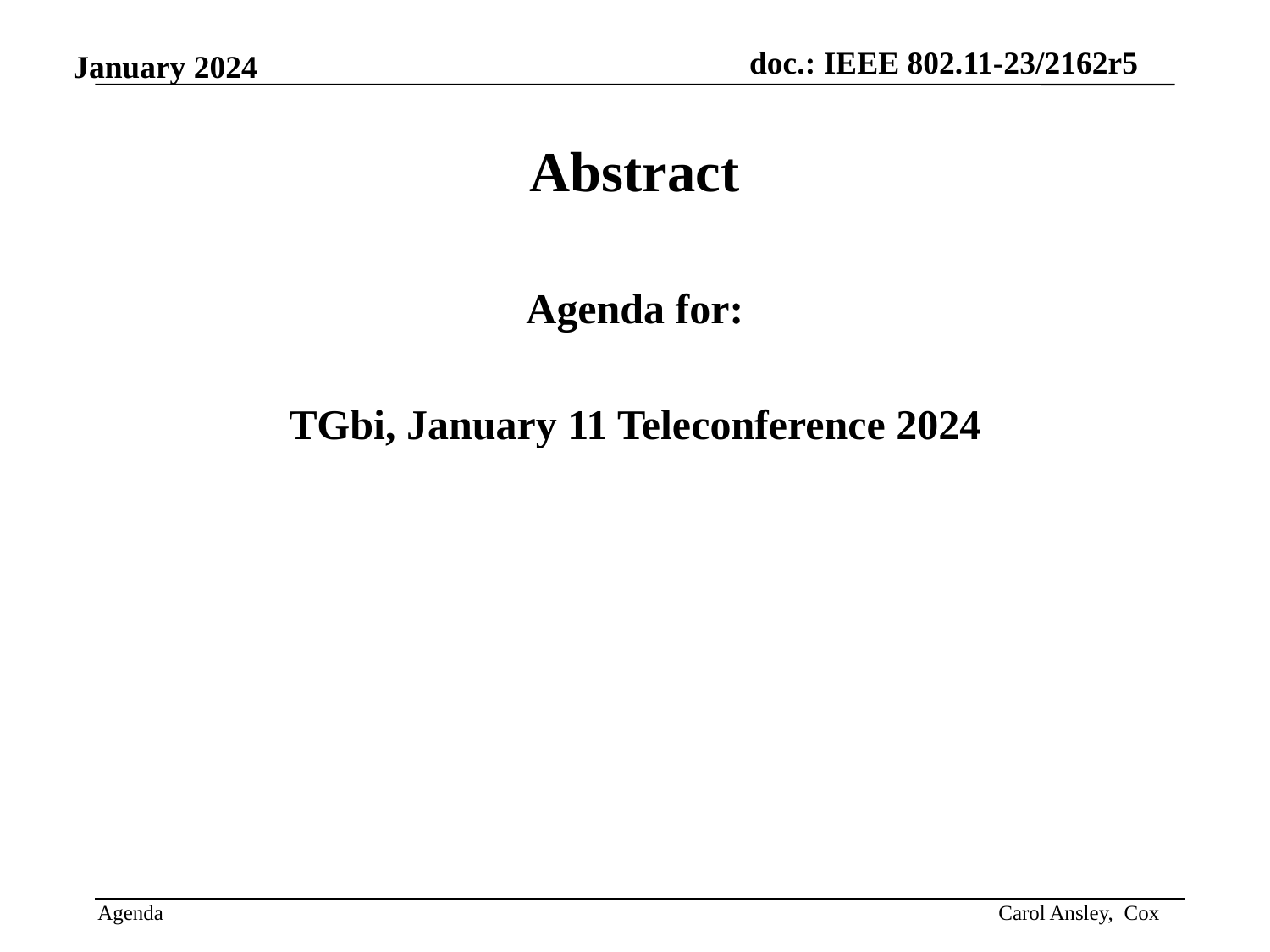

Abstract
Agenda for:

TGbi, January 11 Teleconference 2024